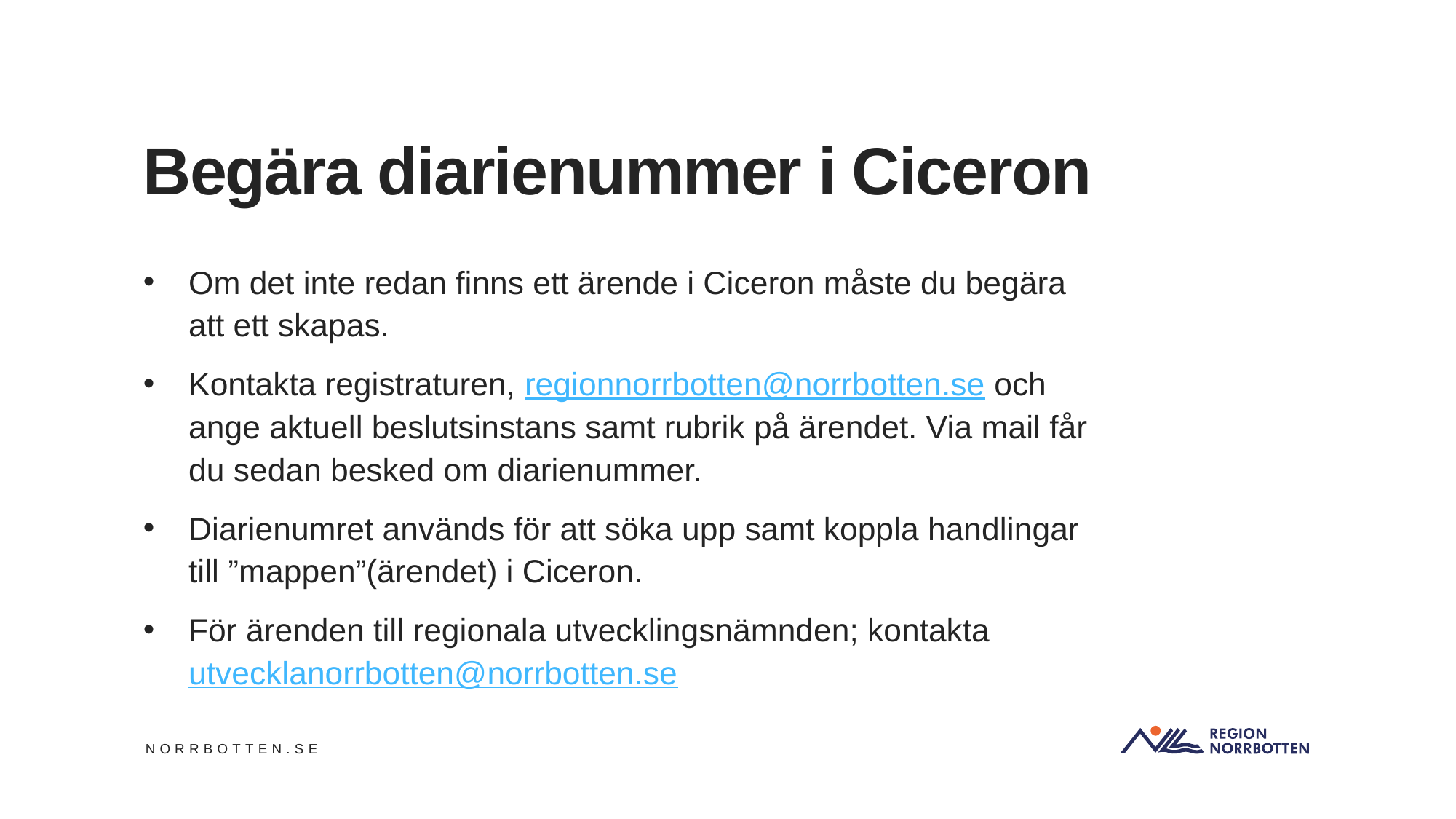

# Begära diarienummer i Ciceron
Om det inte redan finns ett ärende i Ciceron måste du begära att ett skapas.
Kontakta registraturen, regionnorrbotten@norrbotten.se och ange aktuell beslutsinstans samt rubrik på ärendet. Via mail får du sedan besked om diarienummer.
Diarienumret används för att söka upp samt koppla handlingar till ”mappen”(ärendet) i Ciceron.
För ärenden till regionala utvecklingsnämnden; kontakta utvecklanorrbotten@norrbotten.se